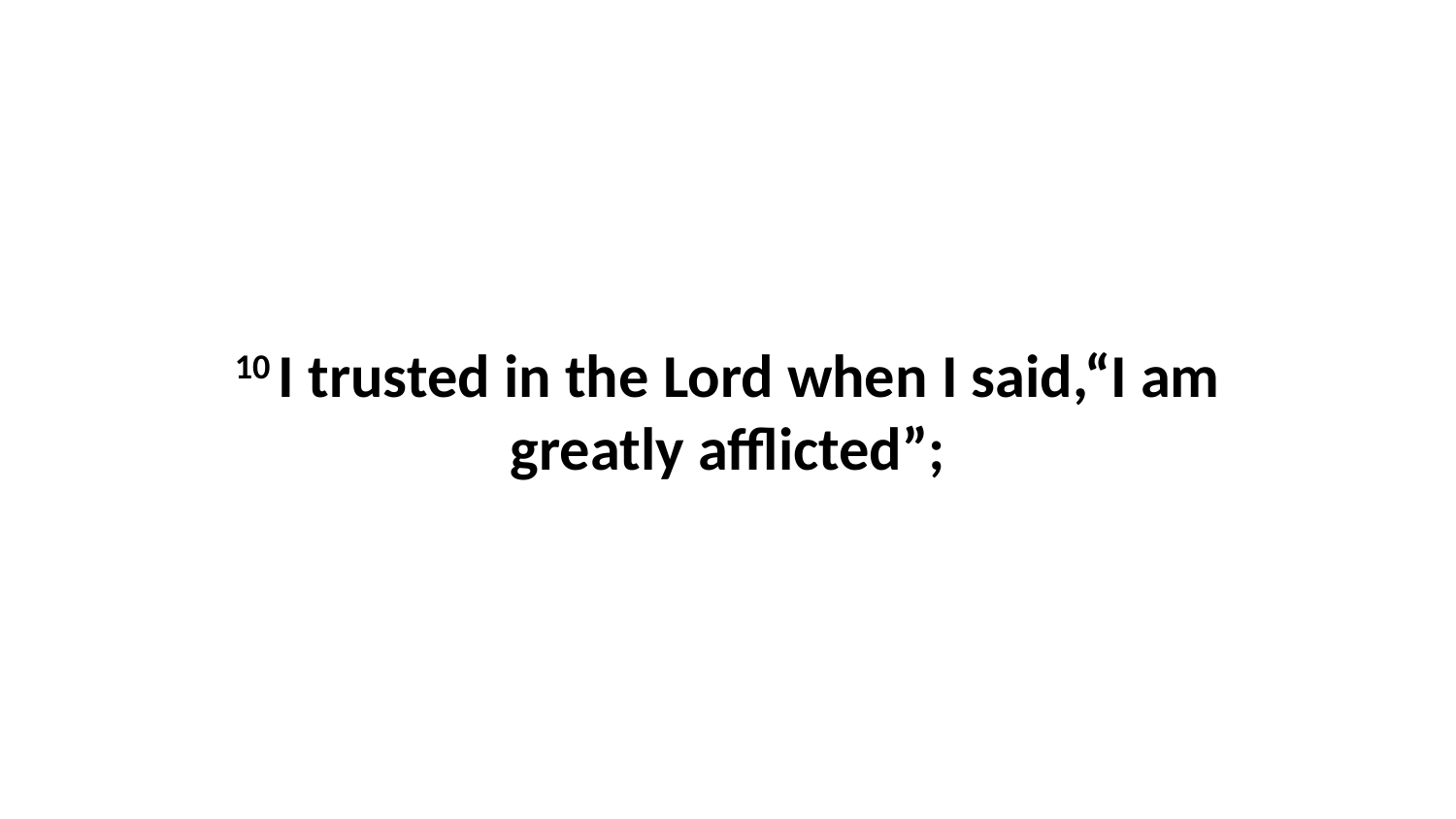

10 I trusted in the Lord when I said,“I am greatly afflicted”;